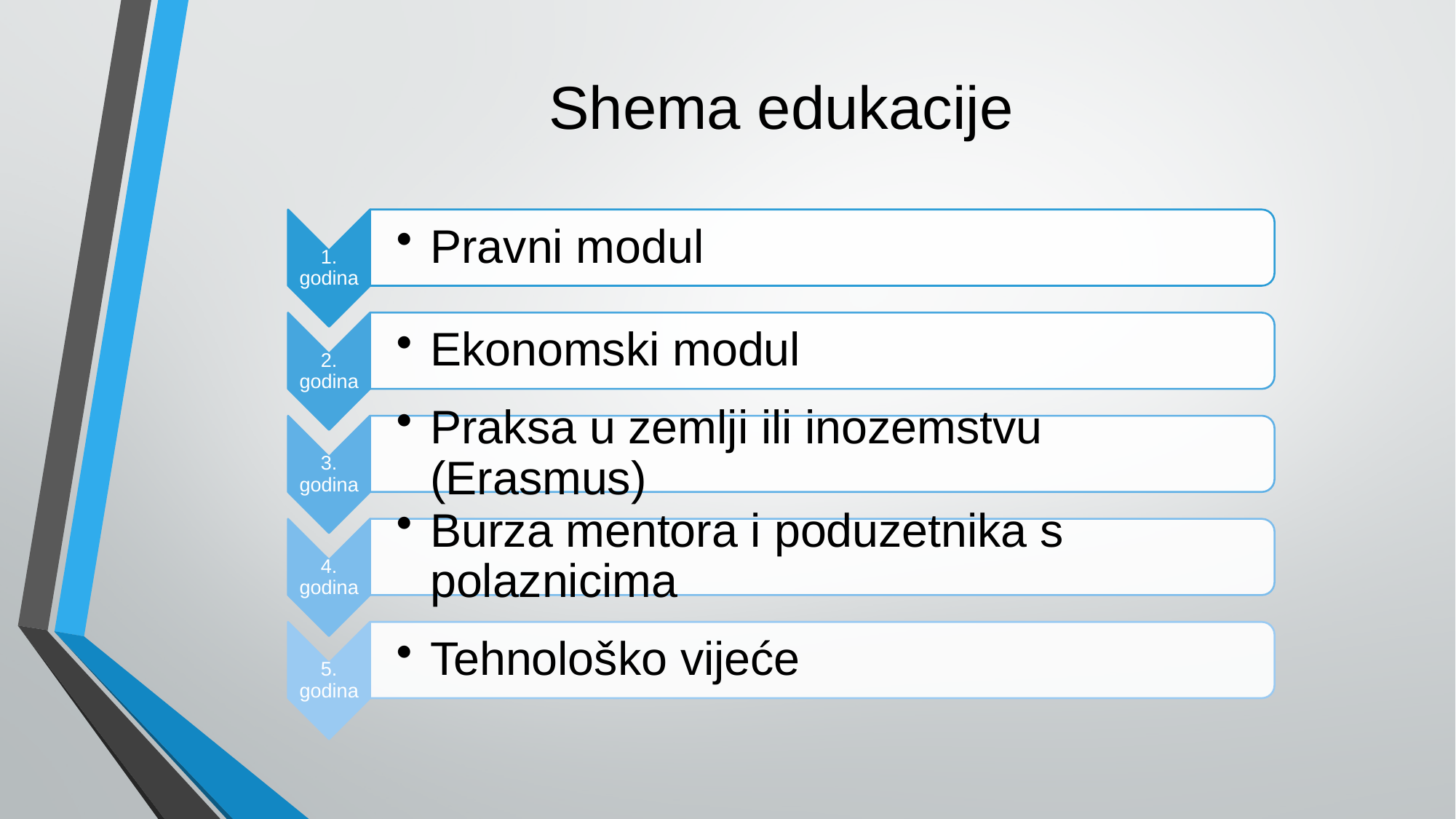

# Shema edukacije
1. godina
Pravni modul
2. godina
Ekonomski modul
3. godina
Praksa u zemlji ili inozemstvu (Erasmus)
4. godina
Burza mentora i poduzetnika s polaznicima
5. godina
Tehnološko vijeće